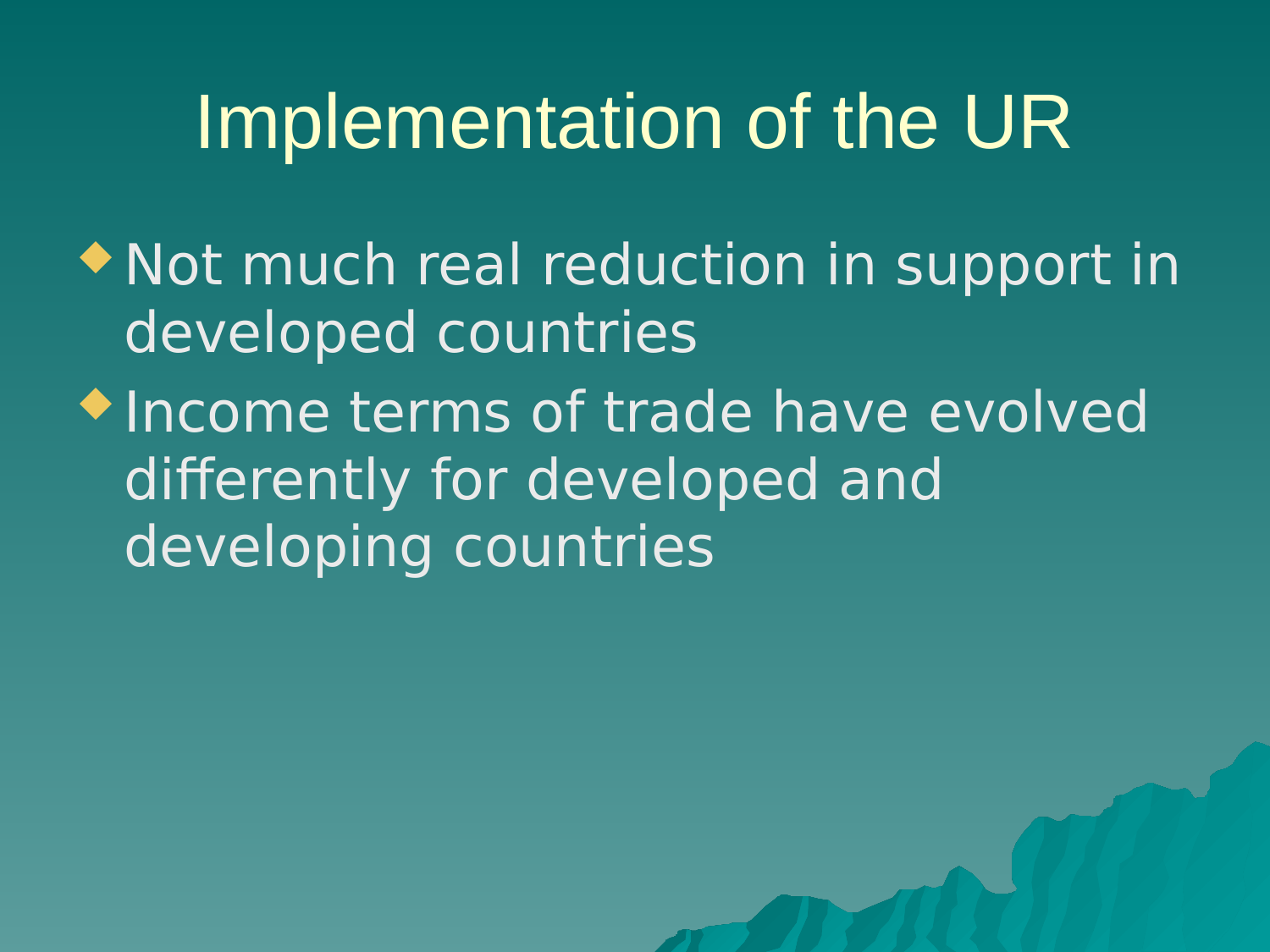

# Implementation of the UR
Not much real reduction in support in developed countries
Income terms of trade have evolved differently for developed and developing countries